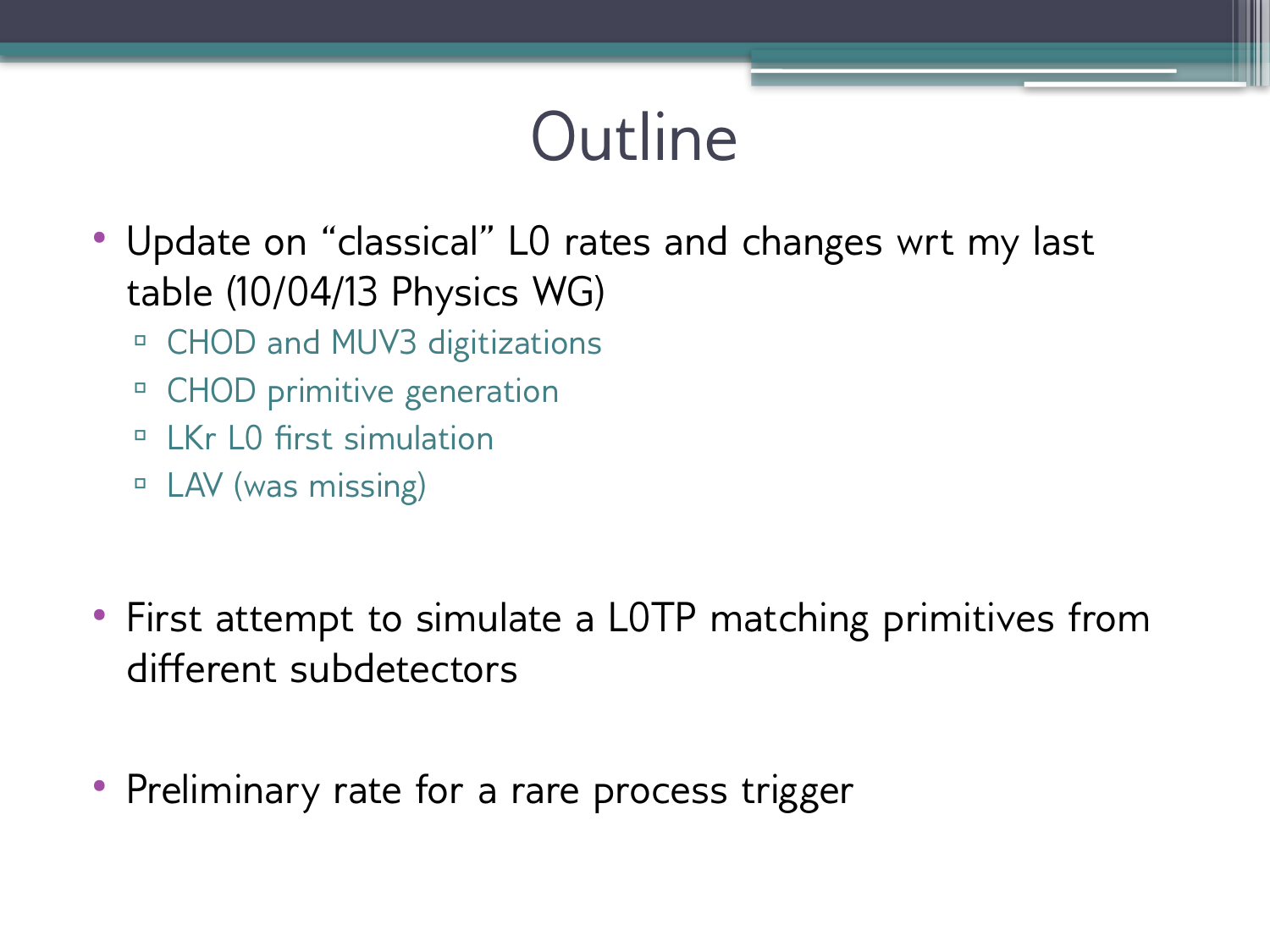

# Outline
Update on “classical” L0 rates and changes wrt my last table (10/04/13 Physics WG)
CHOD and MUV3 digitizations
CHOD primitive generation
LKr L0 first simulation
LAV (was missing)

First attempt to simulate a L0TP matching primitives from different subdetectors

Preliminary rate for a rare process trigger